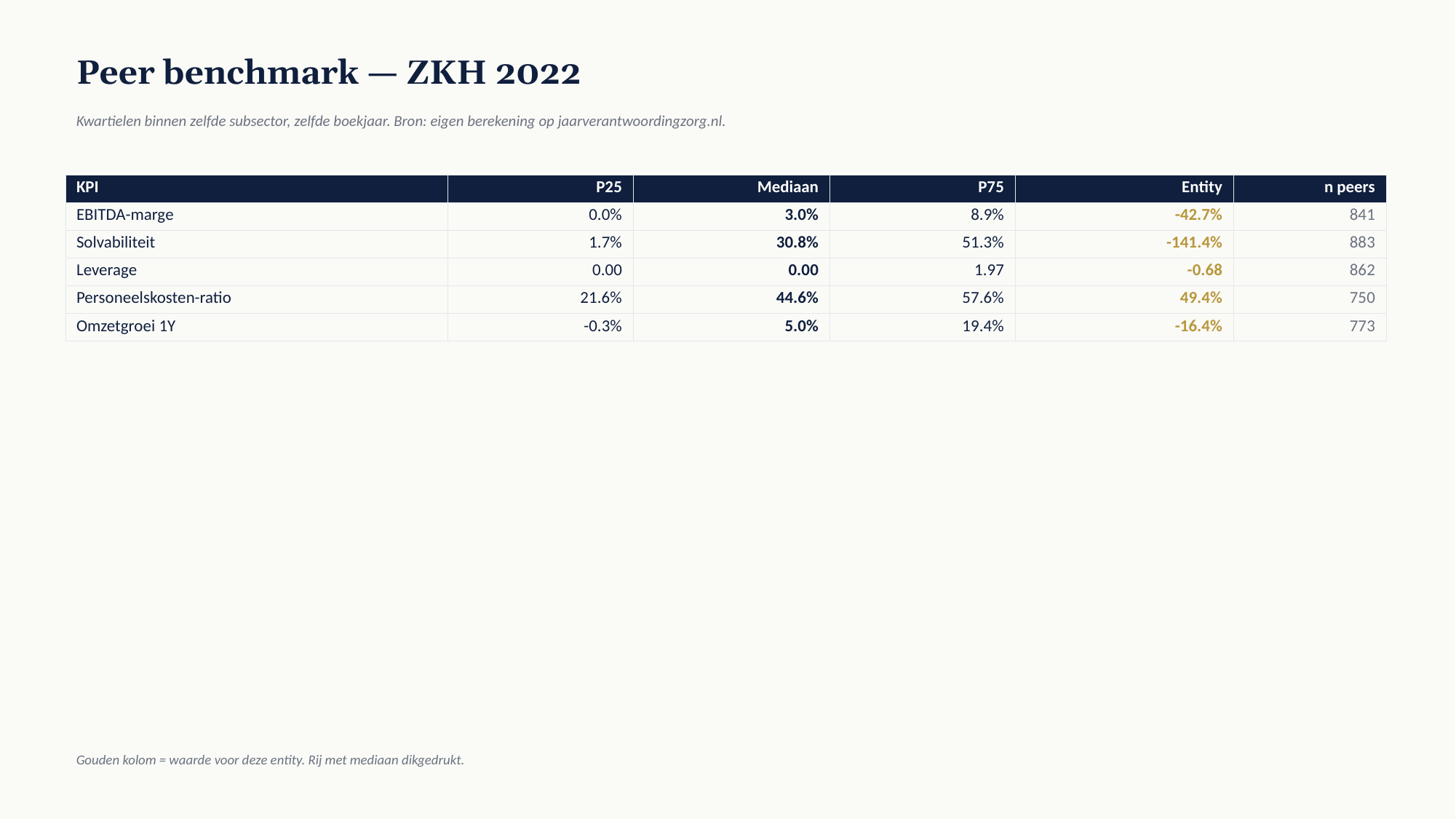

Peer benchmark — ZKH 2022
Kwartielen binnen zelfde subsector, zelfde boekjaar. Bron: eigen berekening op jaarverantwoordingzorg.nl.
| KPI | P25 | Mediaan | P75 | Entity | n peers |
| --- | --- | --- | --- | --- | --- |
| EBITDA-marge | 0.0% | 3.0% | 8.9% | -42.7% | 841 |
| Solvabiliteit | 1.7% | 30.8% | 51.3% | -141.4% | 883 |
| Leverage | 0.00 | 0.00 | 1.97 | -0.68 | 862 |
| Personeelskosten-ratio | 21.6% | 44.6% | 57.6% | 49.4% | 750 |
| Omzetgroei 1Y | -0.3% | 5.0% | 19.4% | -16.4% | 773 |
Gouden kolom = waarde voor deze entity. Rij met mediaan dikgedrukt.